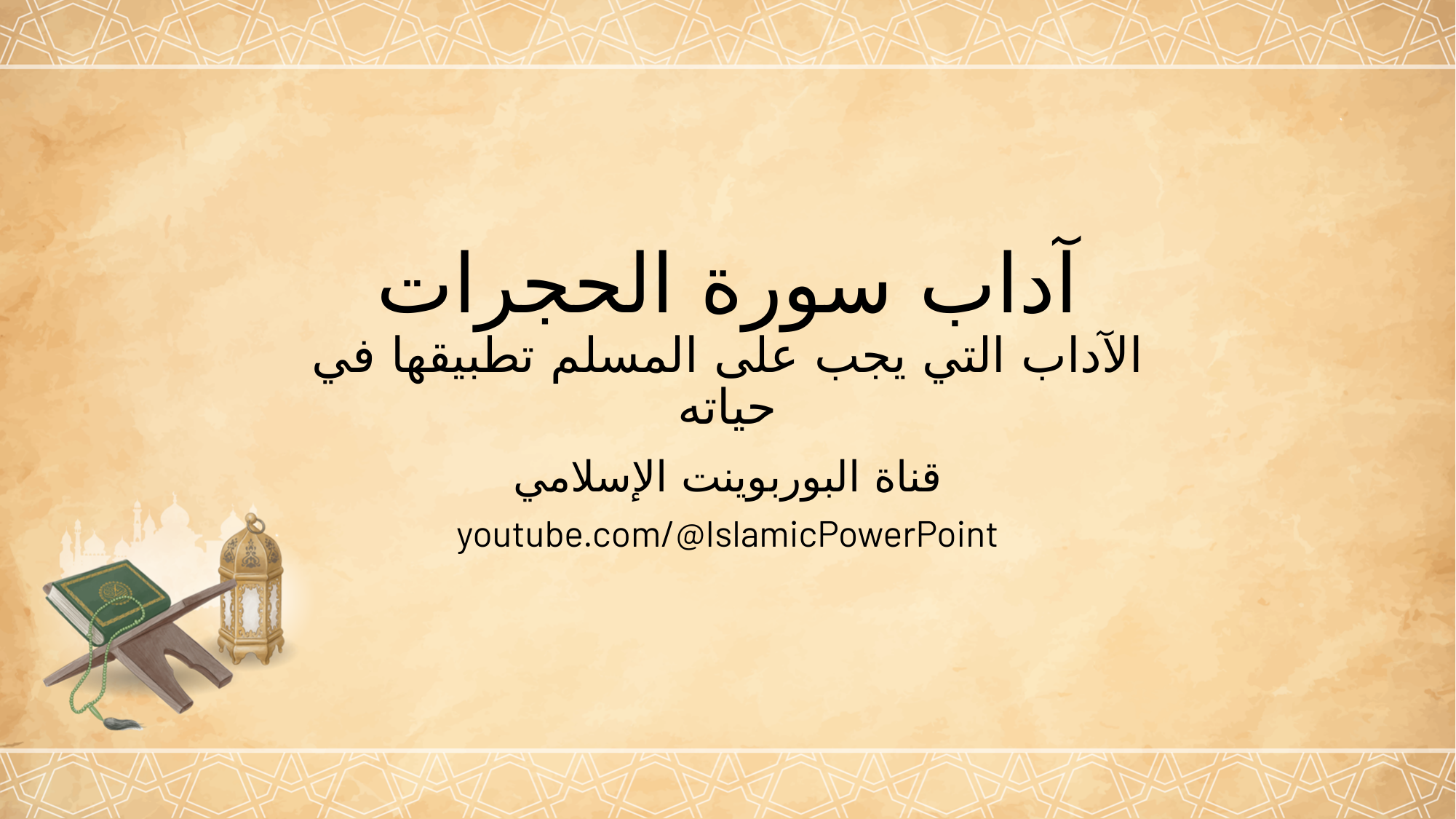

آداب سورة الحجرات
الآداب التي يجب على المسلم تطبيقها في حياته
قناة البوربوينت الإسلامي
youtube.com/@IslamicPowerPoint